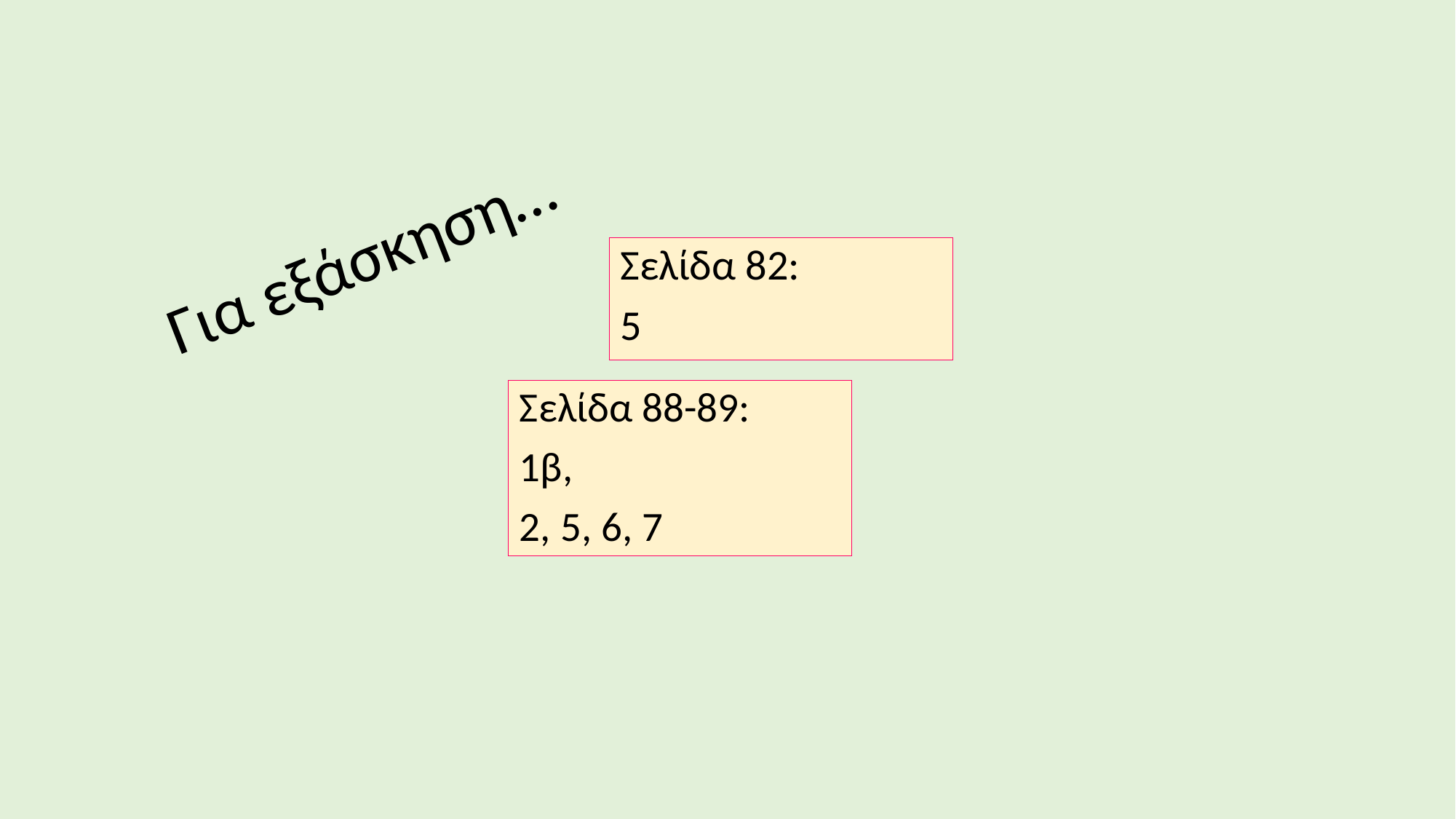

# Για εξάσκηση…
Σελίδα 82:
5
Σελίδα 88-89:
1β,
2, 5, 6, 7